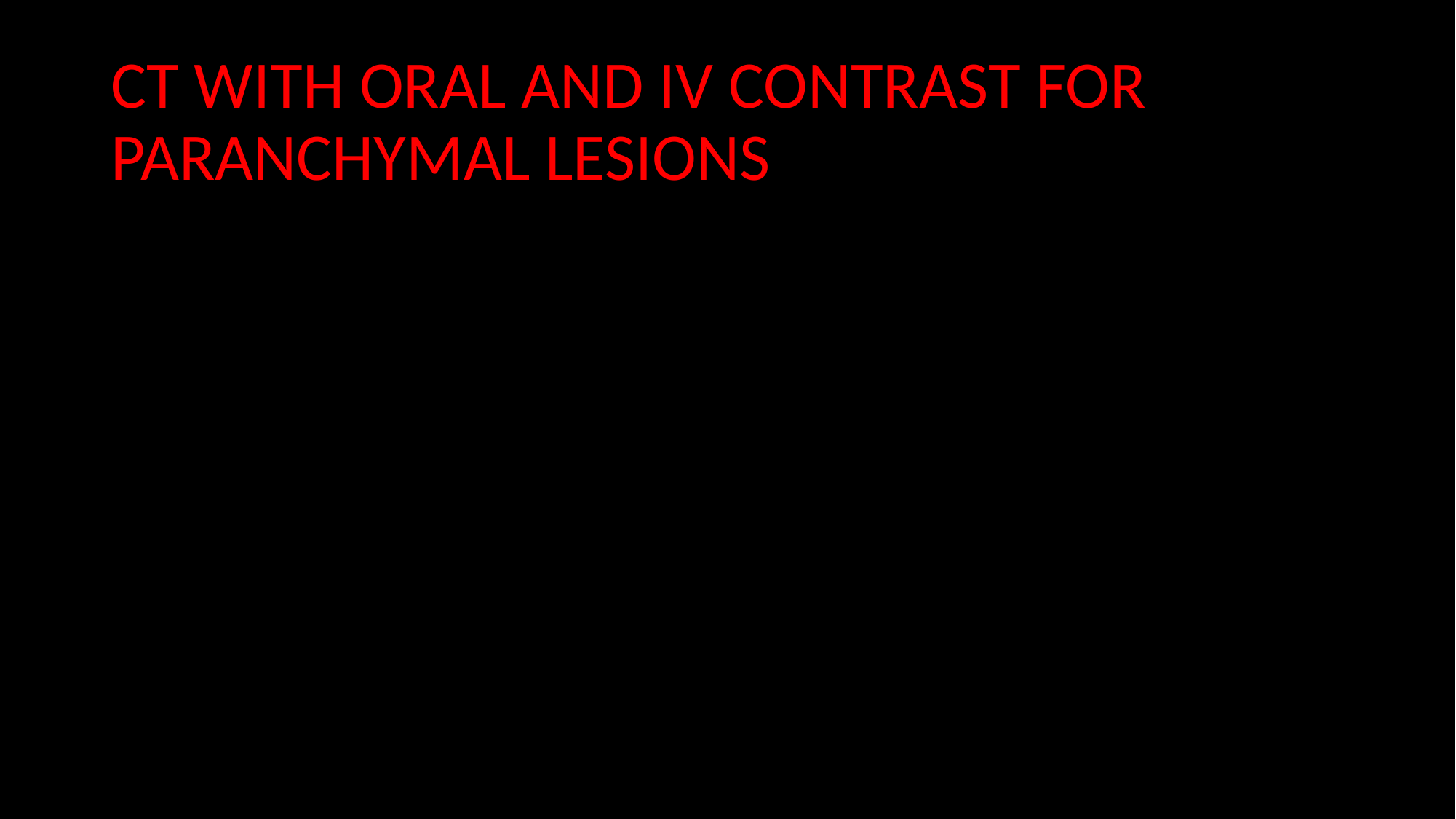

# CT WITH ORAL AND IV CONTRAST FOR PARANCHYMAL LESIONS